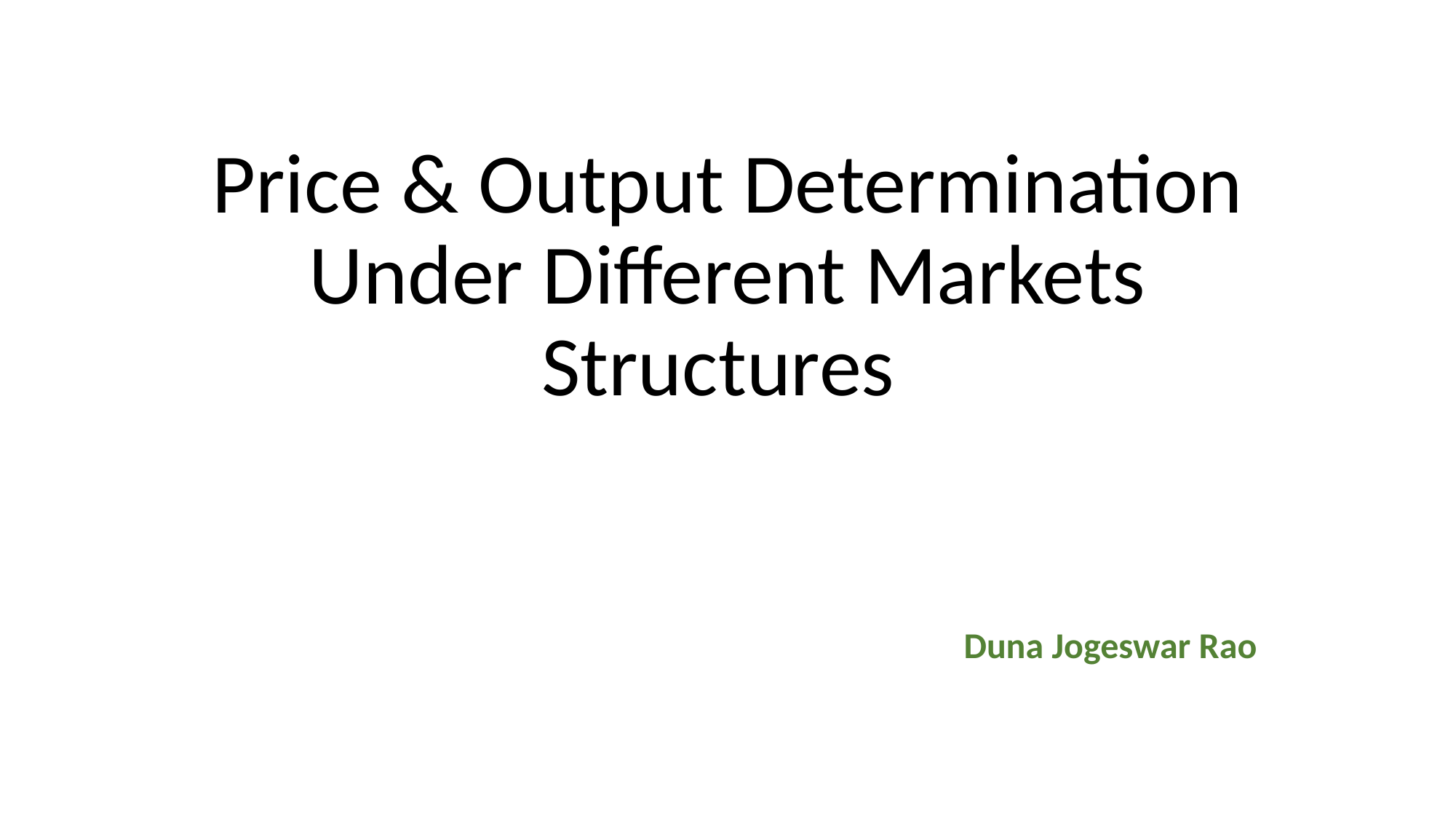

# Price & Output Determination Under Different Markets Structures
Duna Jogeswar Rao